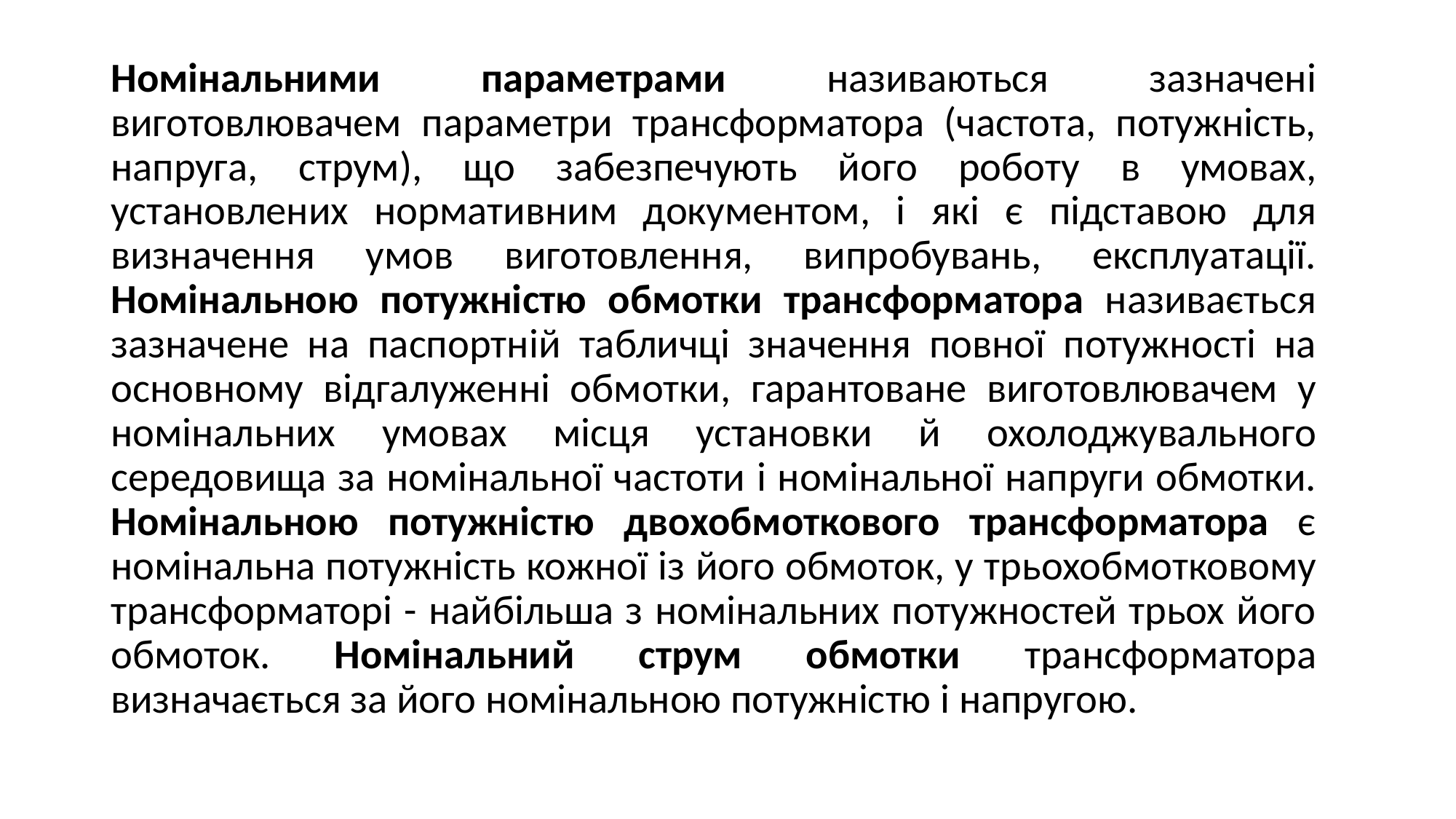

Номінальними параметрами називаються зазначені виготовлювачем параметри трансформатора (частота, потужність, напруга, струм), що забезпечують його роботу в умовах, установлених нормативним документом, і які є підставою для визначення умов виготовлення, випробувань, експлуатації. Номінальною потужністю обмотки трансформатора називається зазначене на паспортній табличці значення повної потужності на основному відгалуженні обмотки, гарантоване виготовлювачем у номінальних умовах місця установки й охолоджувального середовища за номінальної частоти і номінальної напруги обмотки. Номінальною потужністю двохобмоткового трансформатора є номінальна потужність кожної із його обмоток, у трьохобмотковому трансформаторі - найбільша з номінальних потужностей трьох його обмоток. Номінальний струм обмотки трансформатора визначається за його номінальною потужністю і напругою.